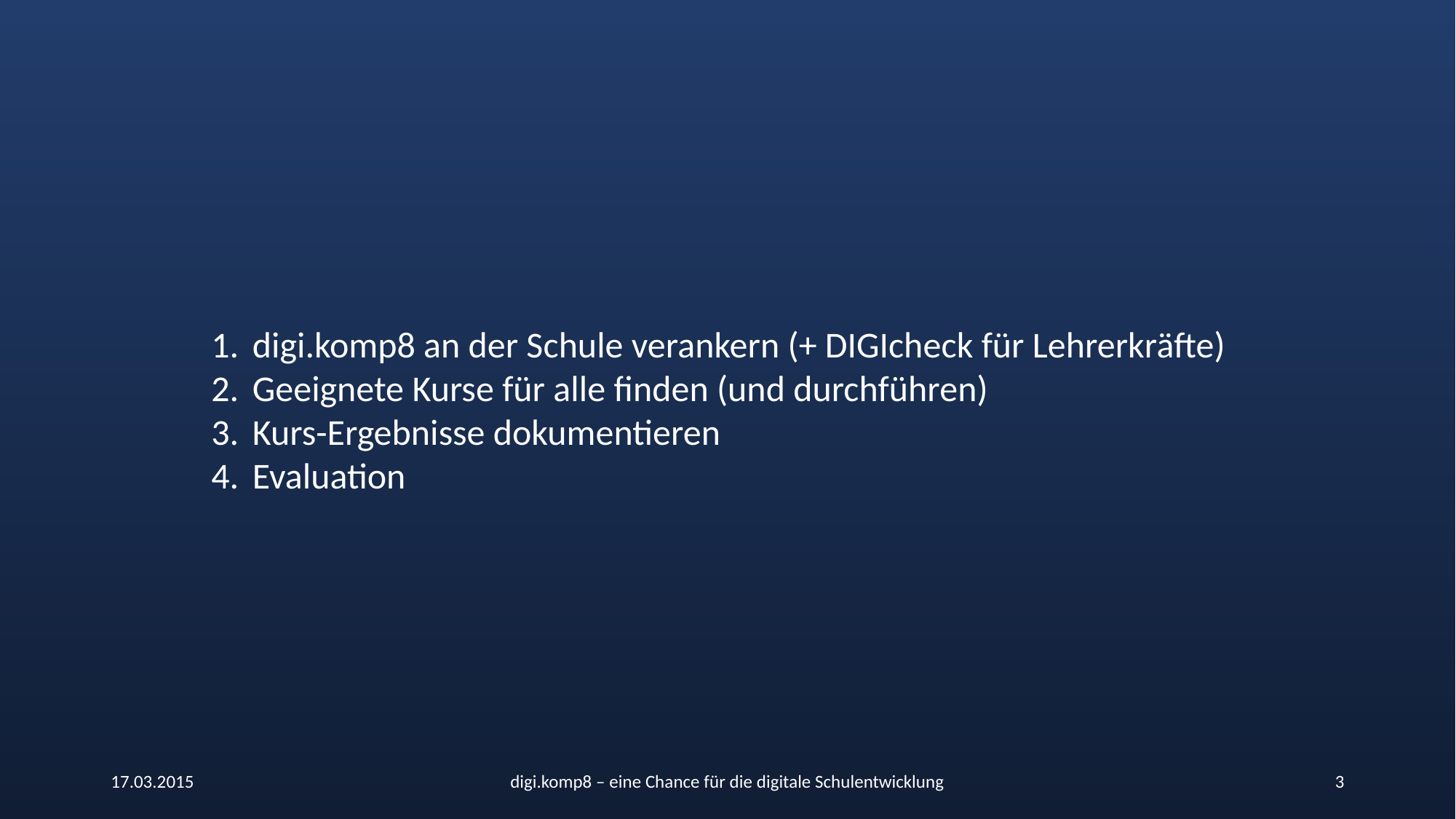

digi.komp8 an der Schule verankern (+ DIGIcheck für Lehrerkräfte)
Geeignete Kurse für alle finden (und durchführen)
Kurs-Ergebnisse dokumentieren
Evaluation
17.03.2015
digi.komp8 – eine Chance für die digitale Schulentwicklung
3